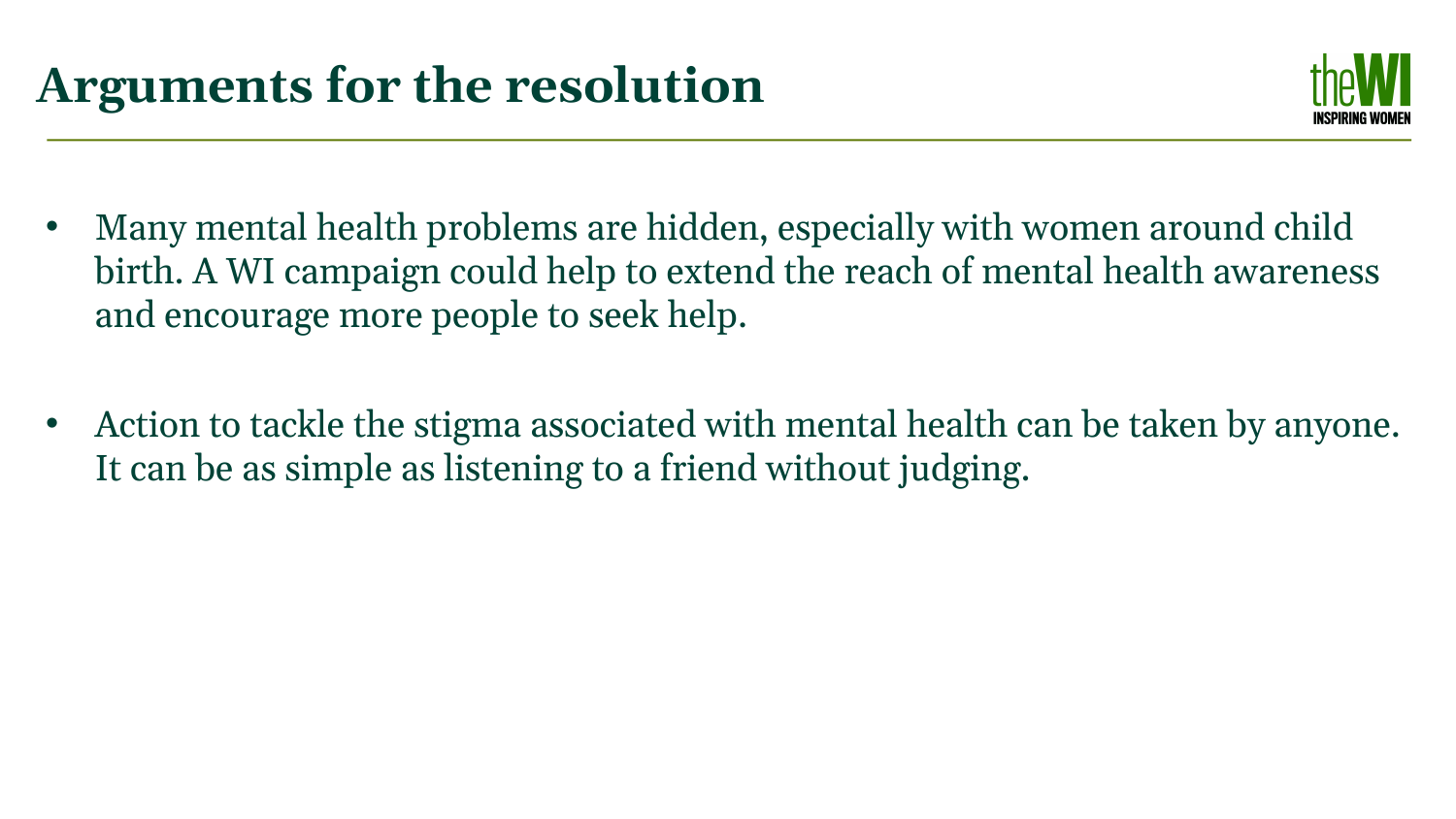

# Arguments for the resolution

Many mental health problems are hidden, especially with women around child birth. A WI campaign could help to extend the reach of mental health awareness and encourage more people to seek help.

Action to tackle the stigma associated with mental health can be taken by anyone. It can be as simple as listening to a friend without judging.